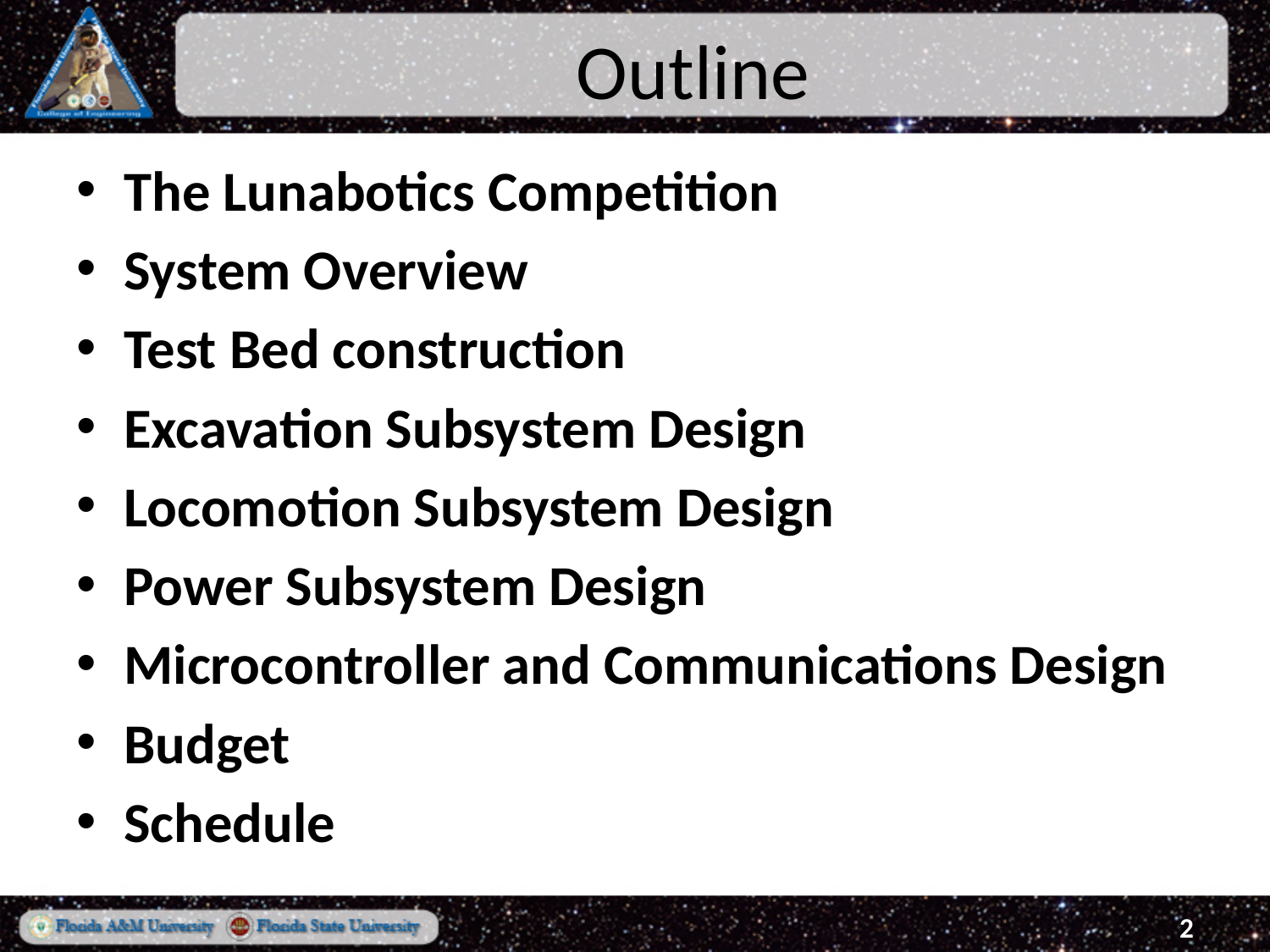

# Outline
The Lunabotics Competition
System Overview
Test Bed construction
Excavation Subsystem Design
Locomotion Subsystem Design
Power Subsystem Design
Microcontroller and Communications Design
Budget
Schedule

2